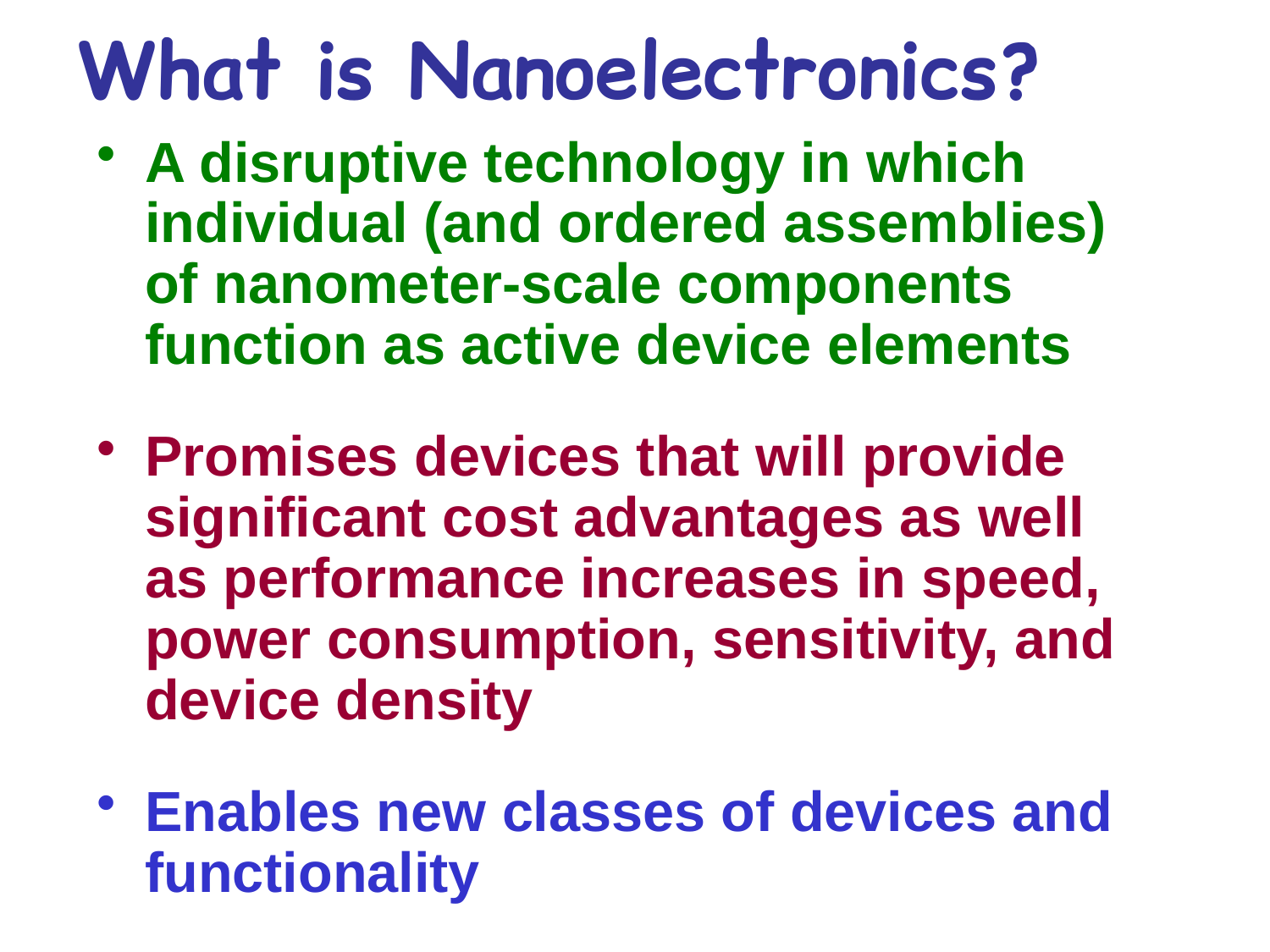

# What is Nanoelectronics?
A disruptive technology in which individual (and ordered assemblies) of nanometer-scale components function as active device elements
Promises devices that will provide significant cost advantages as well as performance increases in speed, power consumption, sensitivity, and device density
Enables new classes of devices and functionality